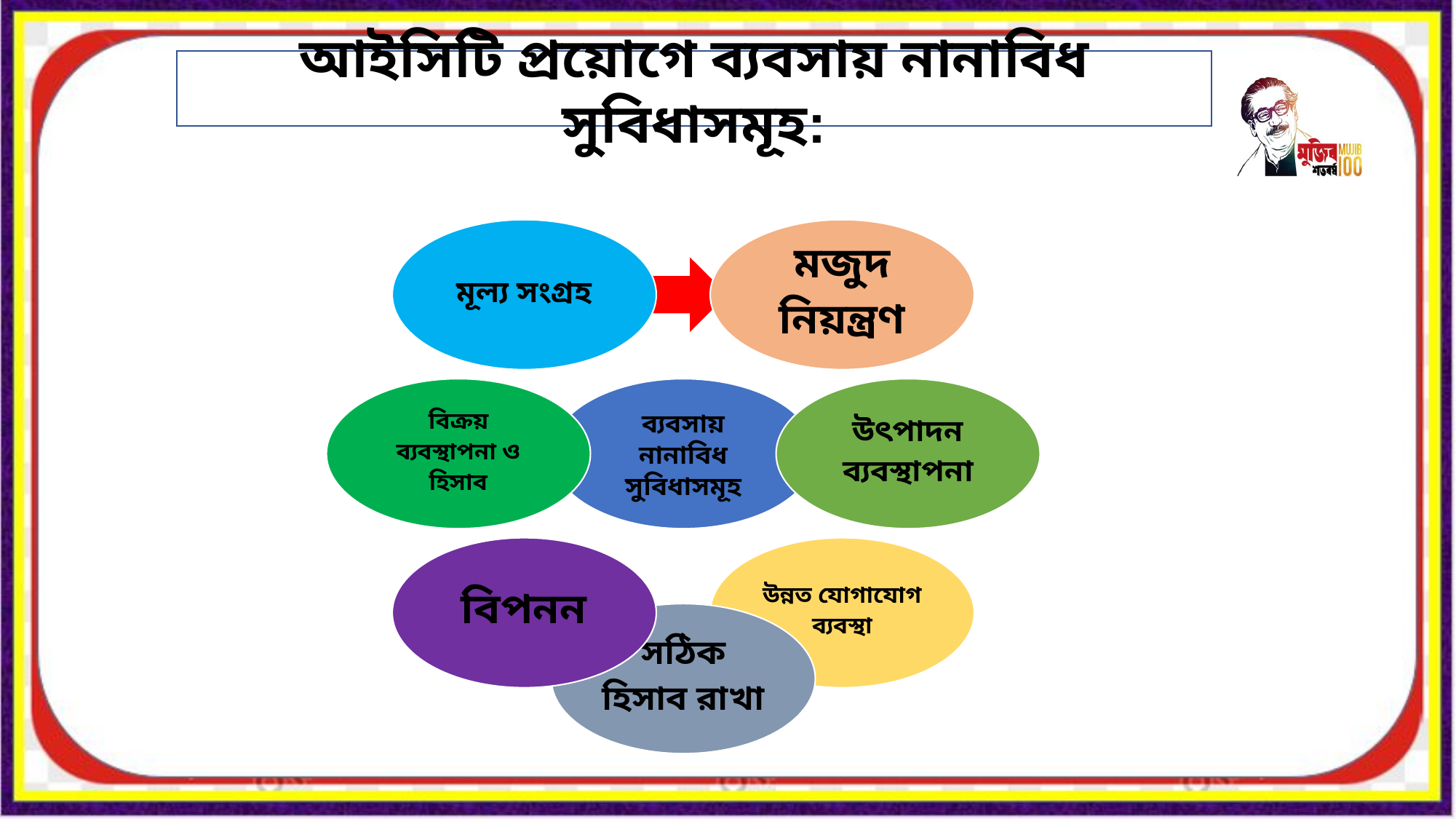

আইসিটি প্রয়োগে ব্যবসায় নানাবিধ সুবিধাসমূহ:
ব্যবসায় নানাবিধ সুবিধাসমূহ
মজুদ নিয়ন্ত্রণ
উৎপাদন ব্যবস্থাপনা
বিপনন
উন্নত যোগাযোগ ব্যবস্থা
সঠিক হিসাব রাখা
বিক্রয় ব্যবস্থাপনা ও হিসাব
মূল্য সংগ্রহ